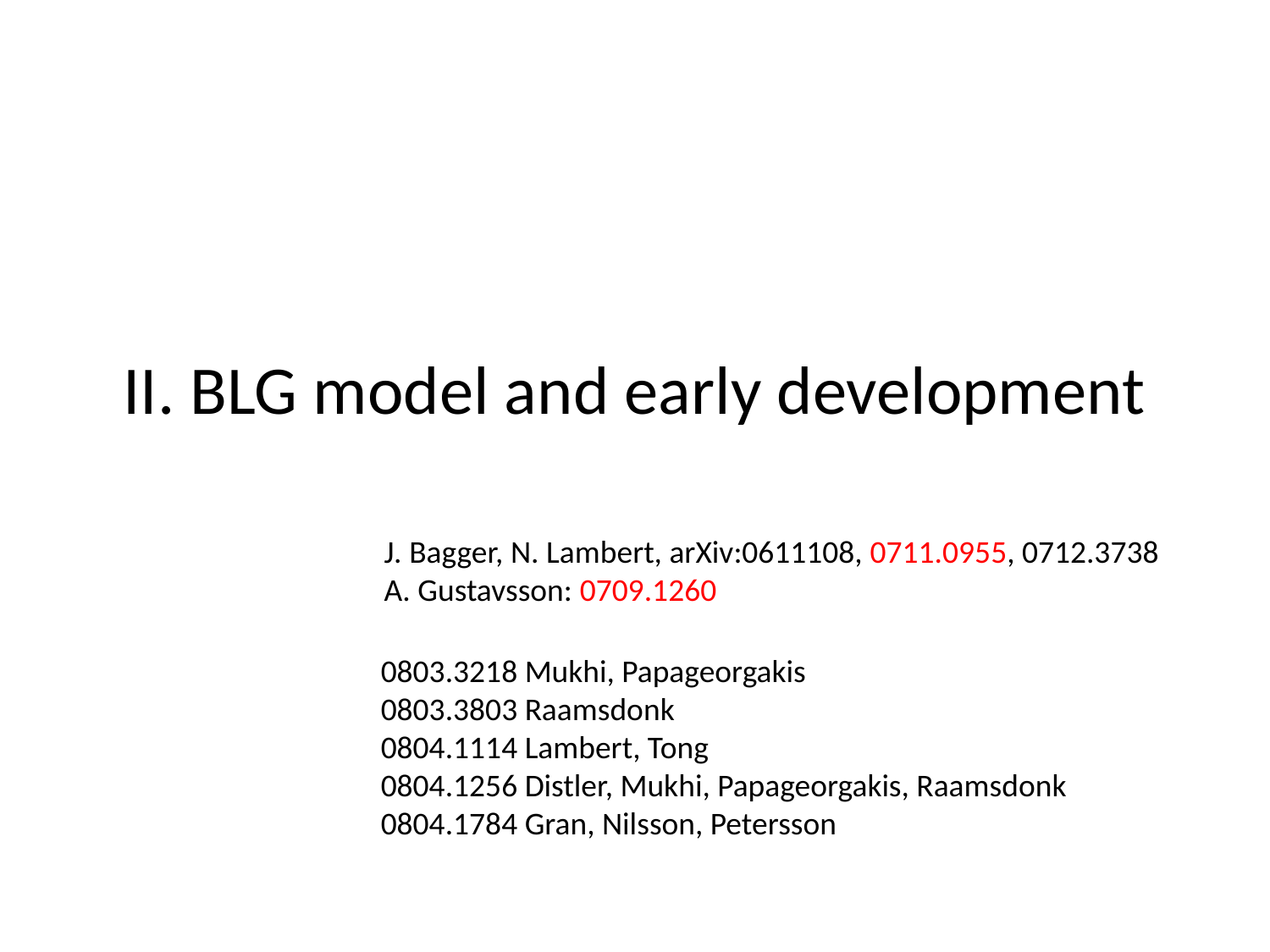

# II. BLG model and early development
J. Bagger, N. Lambert, arXiv:0611108, 0711.0955, 0712.3738
A. Gustavsson: 0709.1260
0803.3218 Mukhi, Papageorgakis
0803.3803 Raamsdonk
0804.1114 Lambert, Tong
0804.1256 Distler, Mukhi, Papageorgakis, Raamsdonk
0804.1784 Gran, Nilsson, Petersson